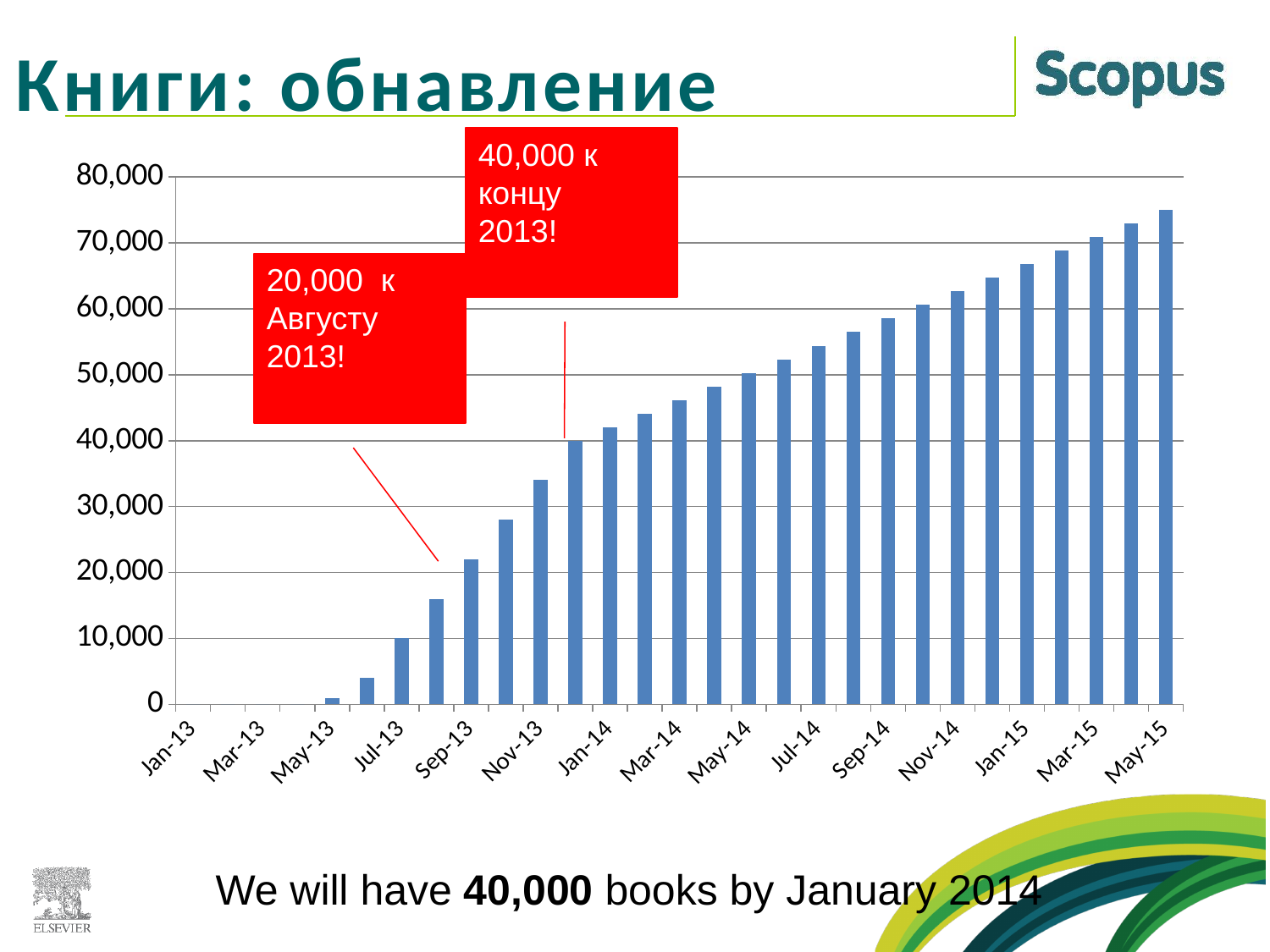

Книги: обнавление
40,000 к концу
2013!

### Chart

| Category |  |
|---|---|
| 41275 | 0.0 |
| 41306 | 0.0 |
| 41334 | 0.0 |
| 41365 | 0.0 |
| 41395 | 1000.0 |
| 41426 | 4000.0 |
| 41456 | 10000.0 |
| 41487 | 16000.0 |
| 41518 | 22000.0 |
| 41548 | 28000.0 |
| 41579 | 34000.0 |
| 41609 | 40000.0 |
| 41640 | 42058.0 |
| 41671 | 44116.0 |
| 41699 | 46174.0 |
| 41730 | 48232.0 |
| 41760 | 50290.0 |
| 41791 | 52348.0 |
| 41821 | 54406.0 |
| 41852 | 56464.0 |
| 41883 | 58522.0 |
| 41913 | 60580.0 |
| 41944 | 62638.0 |
| 41974 | 64696.0 |
| 42005 | 66754.0 |
| 42036 | 68812.0 |
| 42064 | 70870.0 |
| 42095 | 72928.0 |
| 42125 | 75000.0 |
20,000  к Августу 2013!
We will have 40,000 books by January 2014